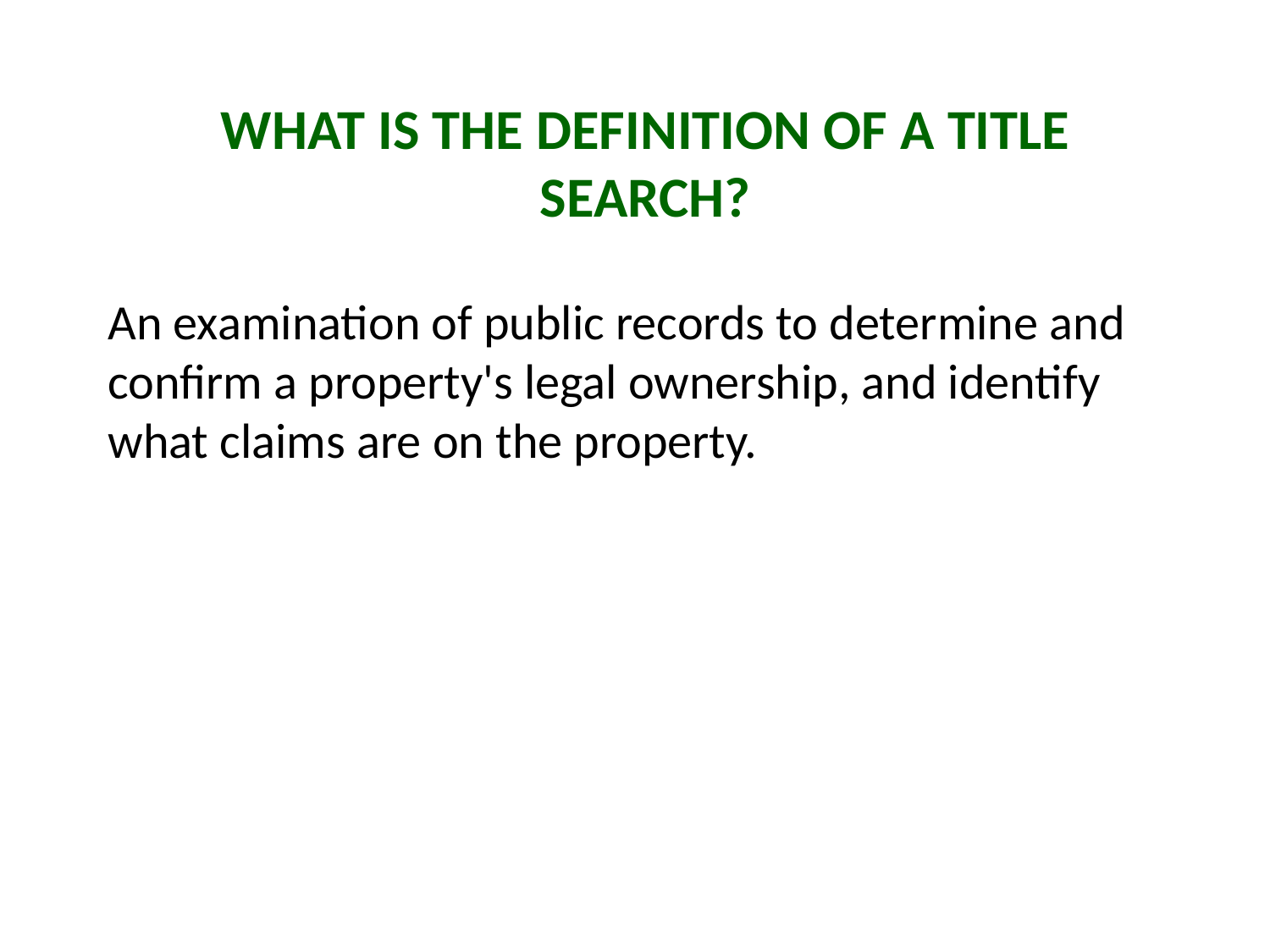

# What Is the Definition of a Title Search?
An examination of public records to determine and confirm a property's legal ownership, and identify what claims are on the property.